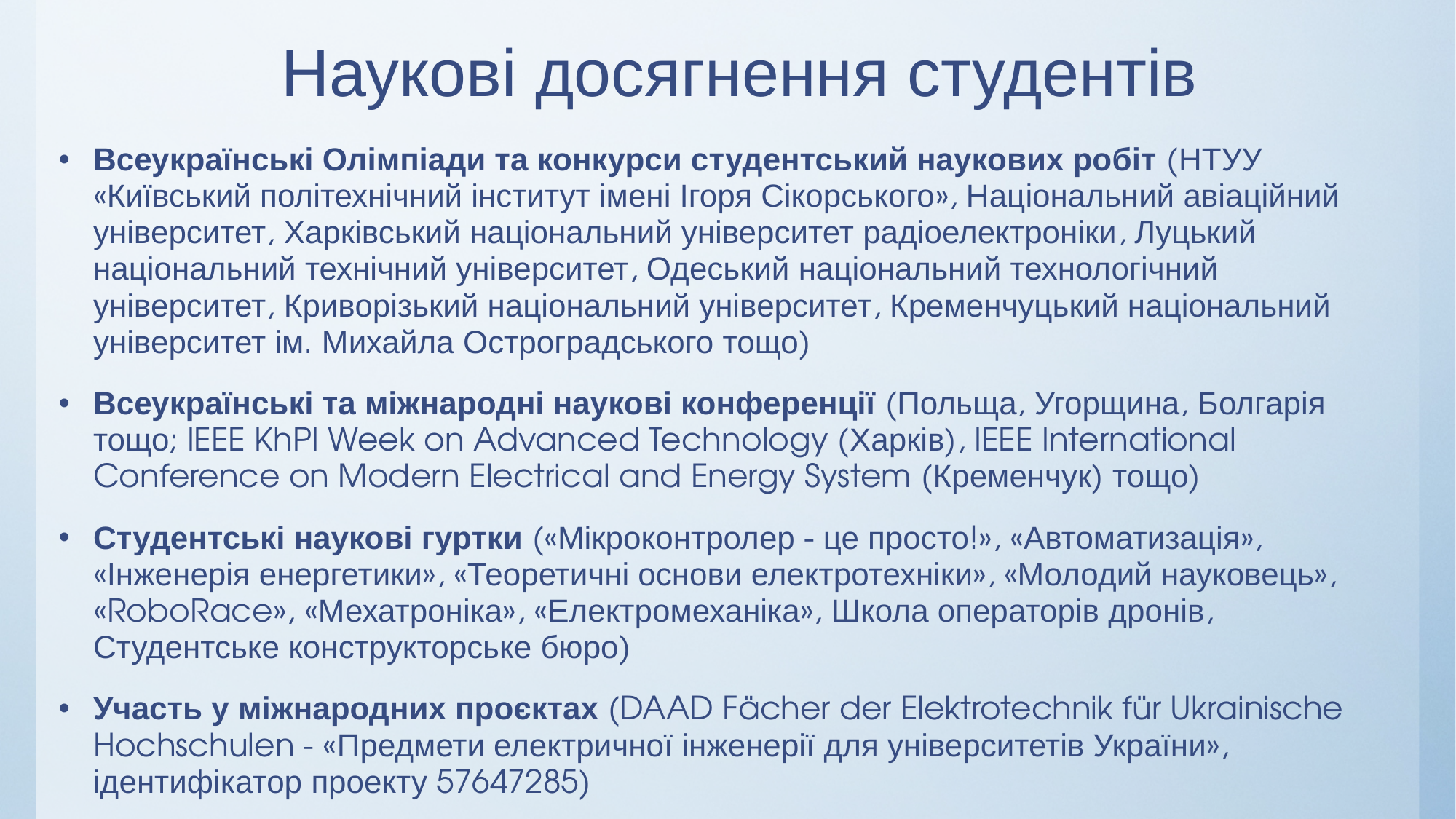

# Наукові досягнення студентів
Всеукраїнські Олімпіади та конкурси студентський наукових робіт (НТУУ «Київський політехнічний інститут імені Ігоря Сікорського», Національний авіаційний університет, Харківський національний університет радіоелектроніки, Луцький національний технічний університет, Одеський національний технологічний університет, Криворізький національний університет, Кременчуцький національний університет ім. Михайла Остроградського тощо)
Всеукраїнські та міжнародні наукові конференції (Польща, Угорщина, Болгарія тощо; IEEE KhPI Week on Advanced Technology (Харків), IEEE International Conference on Modern Electrical and Energy System (Кременчук) тощо)
Студентські наукові гуртки («Мікроконтролер - це просто!», «Автоматизація», «Інженерія енергетики», «Теоретичні основи електротехніки», «Молодий науковець», «RoboRace», «Мехатроніка», «Електромеханіка», Школа операторів дронів, Студентське конструкторське бюро)
Участь у міжнародних проєктах (DAAD Fächer der Elektrotechnik für Ukrainische Hochschulen - «Предмети електричної інженерії для університетів України», ідентифікатор проекту 57647285)